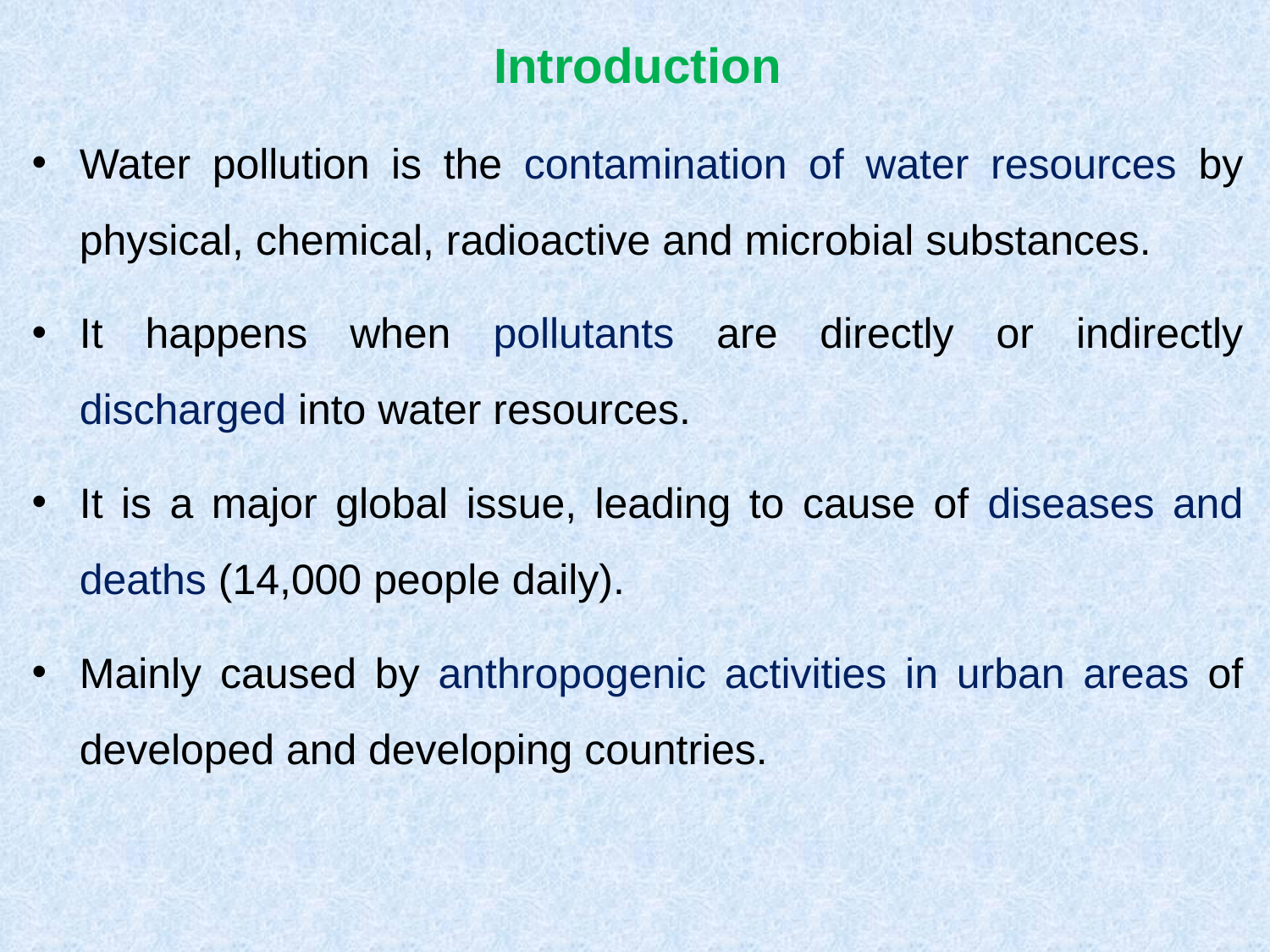

Introduction
Water pollution is the contamination of water resources by physical, chemical, radioactive and microbial substances.
It happens when pollutants are directly or indirectly discharged into water resources.
It is a major global issue, leading to cause of diseases and deaths (14,000 people daily).
Mainly caused by anthropogenic activities in urban areas of developed and developing countries.